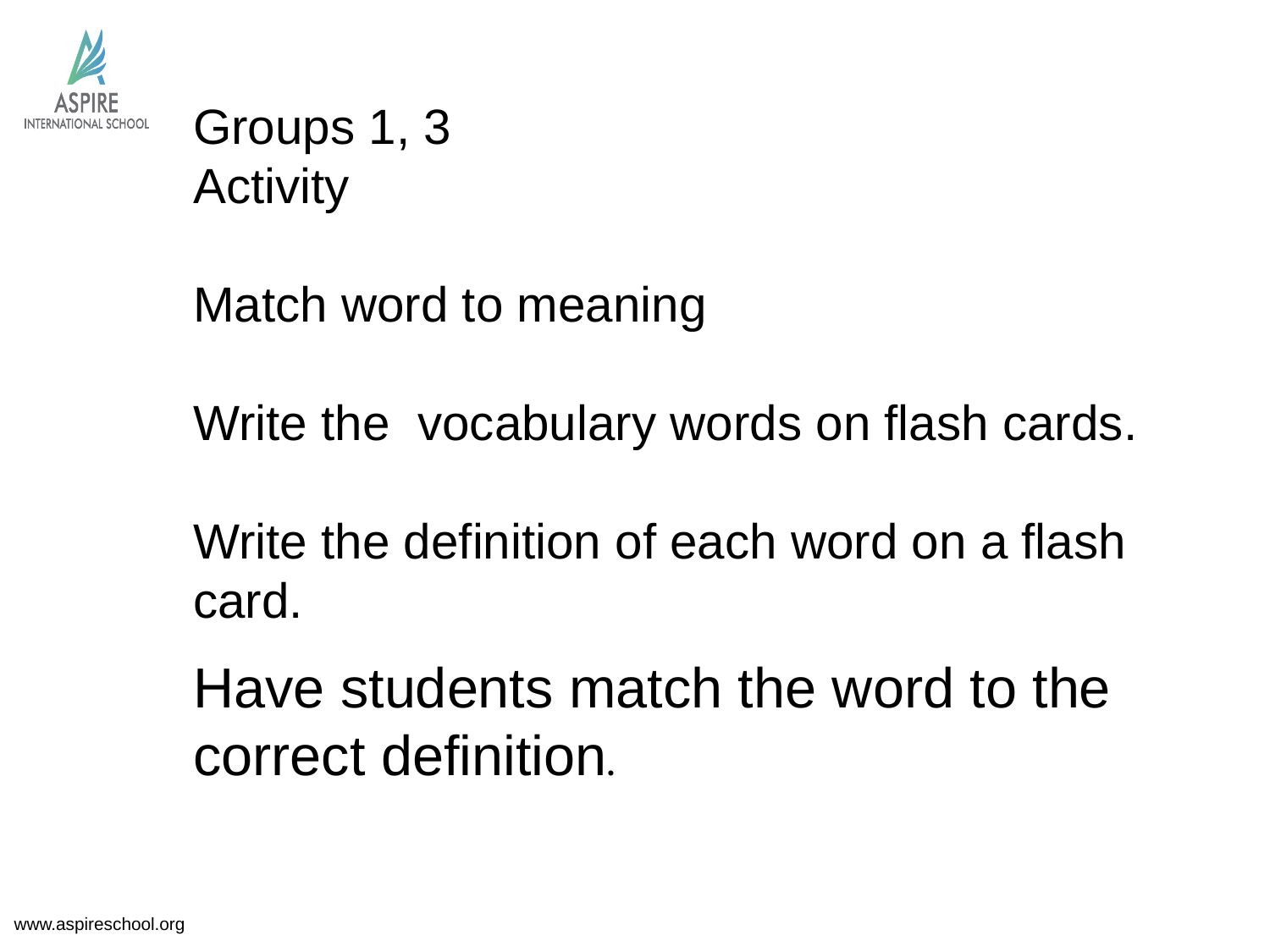

# Groups 1, 3 Activity Match word to meaning Write the  vocabulary words on flash cards. Write the definition of each word on a flash card.
Have students match the word to the correct definition.